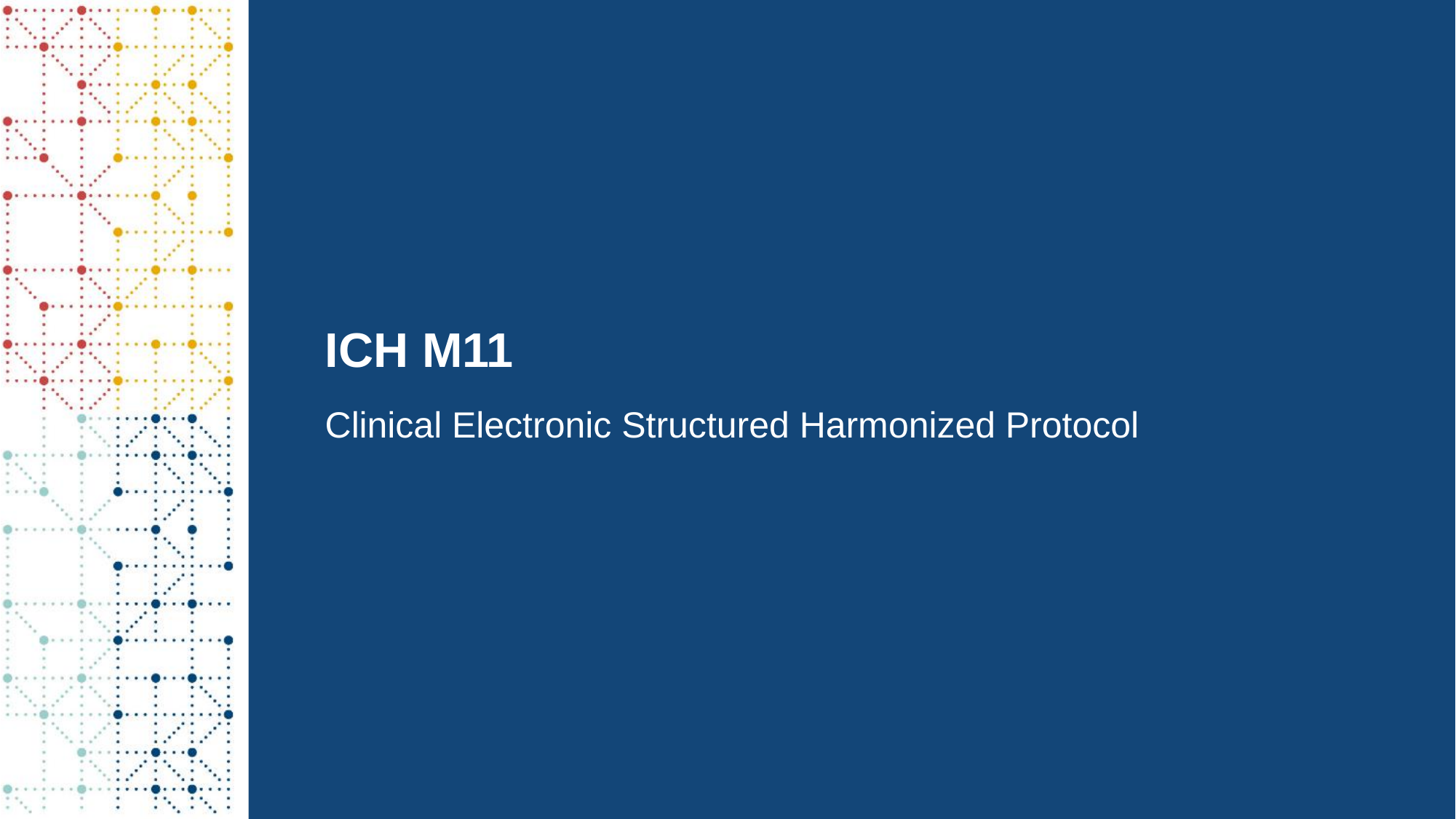

# ICH M11
Clinical Electronic Structured Harmonized Protocol